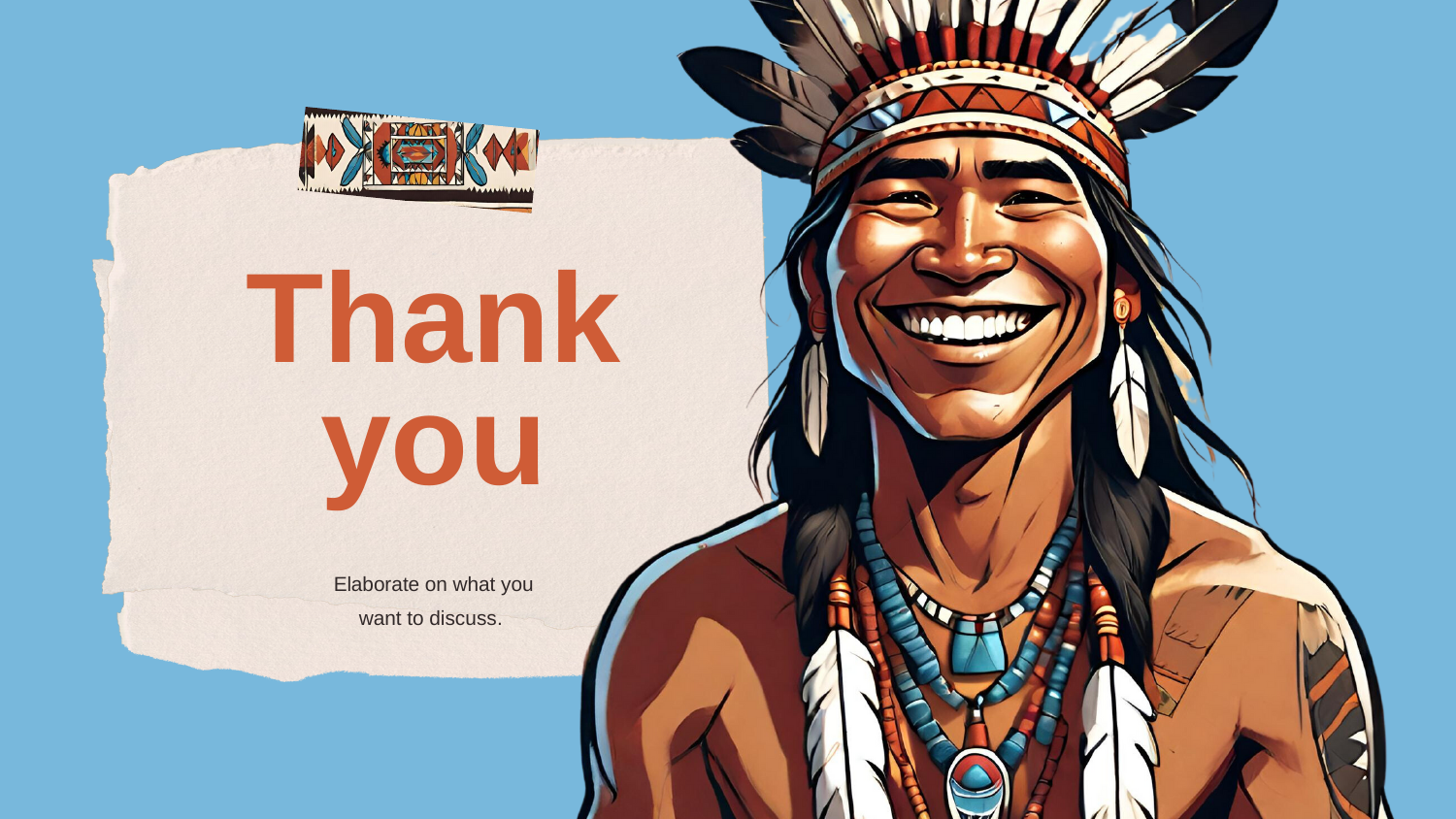

Thank
you
Elaborate on what you want to discuss.